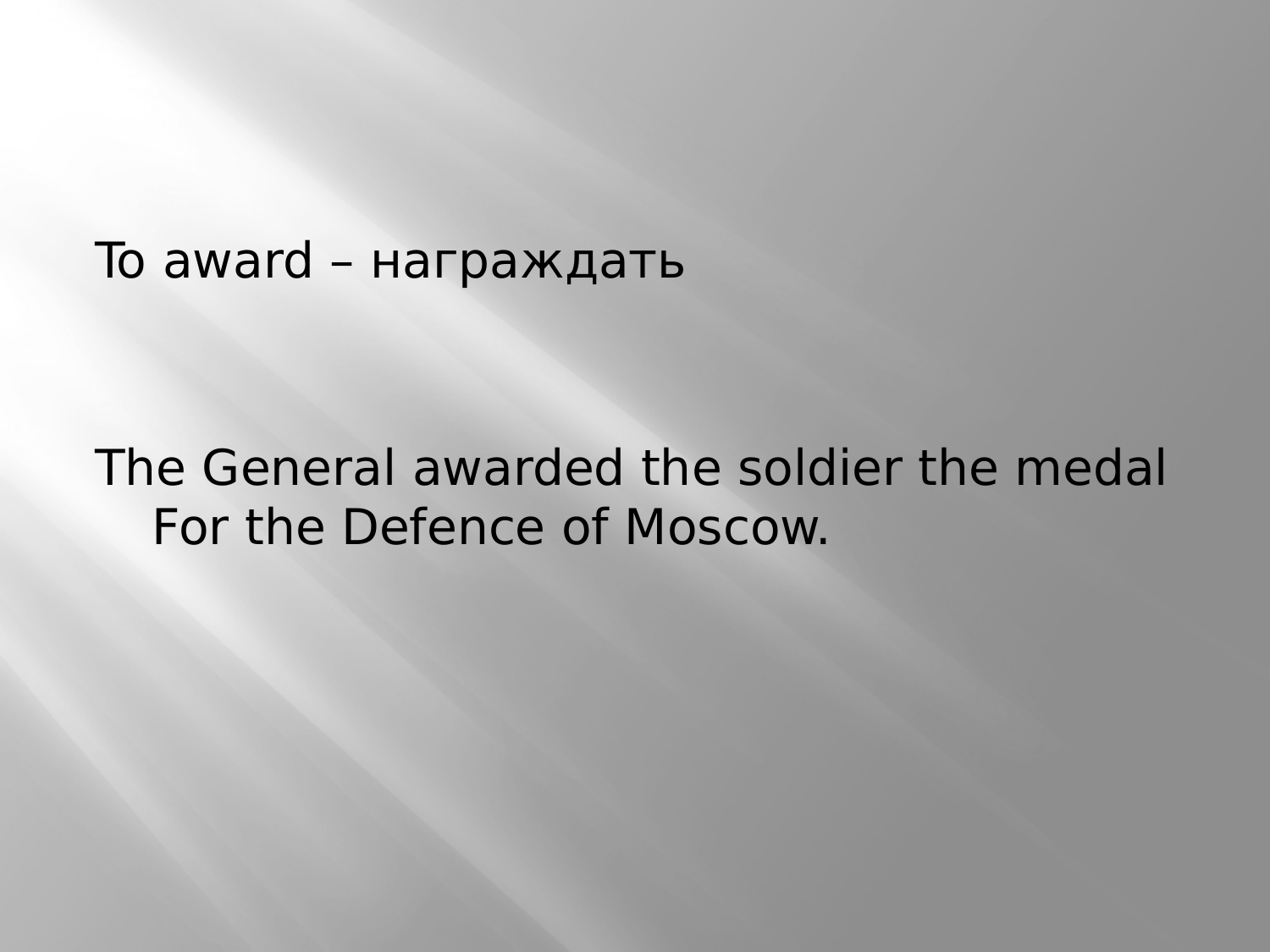

#
To award – награждать

The General awarded the soldier the medal For the Defence of Moscow.